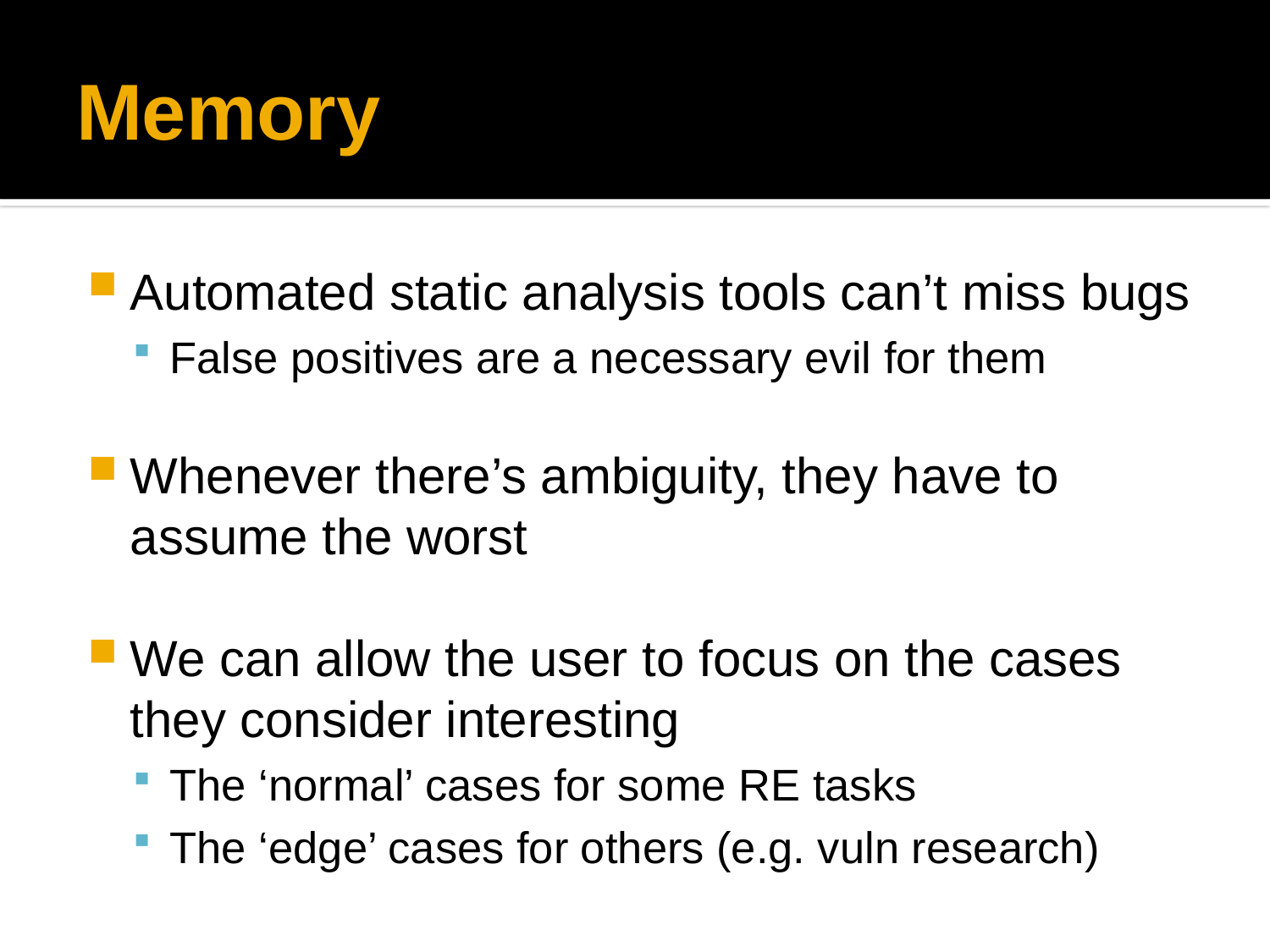

# Memory
Automated static analysis tools can’t miss bugs
False positives are a necessary evil for them

Whenever there’s ambiguity, they have to assume the worst

We can allow the user to focus on the cases they consider interesting
The ‘normal’ cases for some RE tasks
The ‘edge’ cases for others (e.g. vuln research)